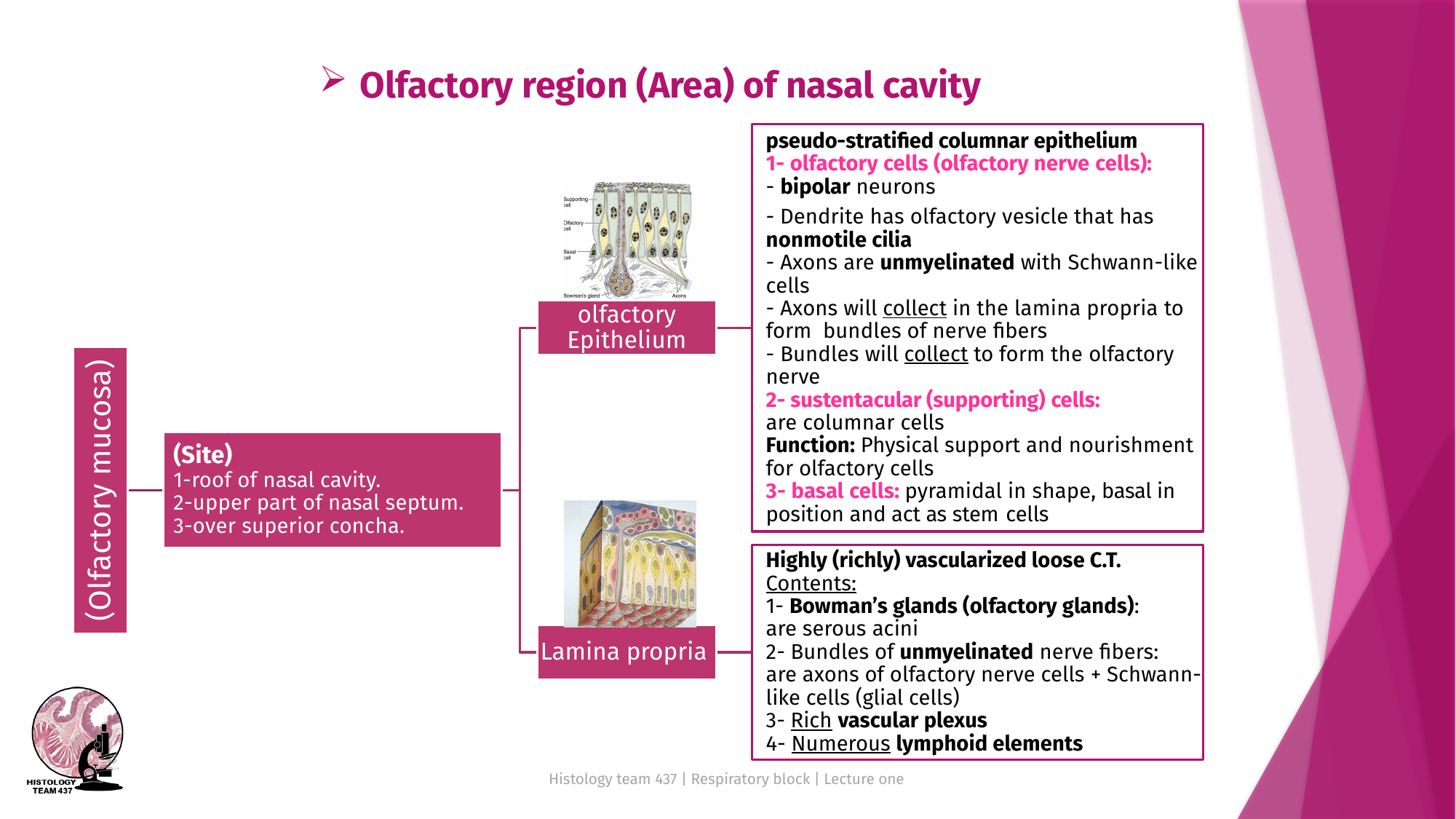

Olfactory region (Area) of nasal cavity

(Olfactory mucosa)
(Site)
1-roof of nasal cavity.
2-upper part of nasal septum.
3-over superior concha.
olfactory Epithelium
pseudo-stratified columnar epithelium
1- olfactory cells (olfactory nerve cells):
- bipolar neurons
- Dendrite has olfactory vesicle that has nonmotile cilia
- Axons are unmyelinated with Schwann-like cells
- Axons will collect in the lamina propria to form  bundles of nerve fibers
- Bundles will collect to form the olfactory nerve
2- sustentacular (supporting) cells:
are columnar cells
Function: Physical support and nourishment for olfactory cells
3- basal cells: pyramidal in shape, basal in position and act as stem cells
Lamina propria
Highly (richly) vascularized loose C.T.
Contents:
1- Bowman’s glands (olfactory glands):
are serous acini
2- Bundles of unmyelinated nerve fibers:
are axons of olfactory nerve cells + Schwann-like cells (glial cells)
3- Rich vascular plexus
4- Numerous lymphoid elements